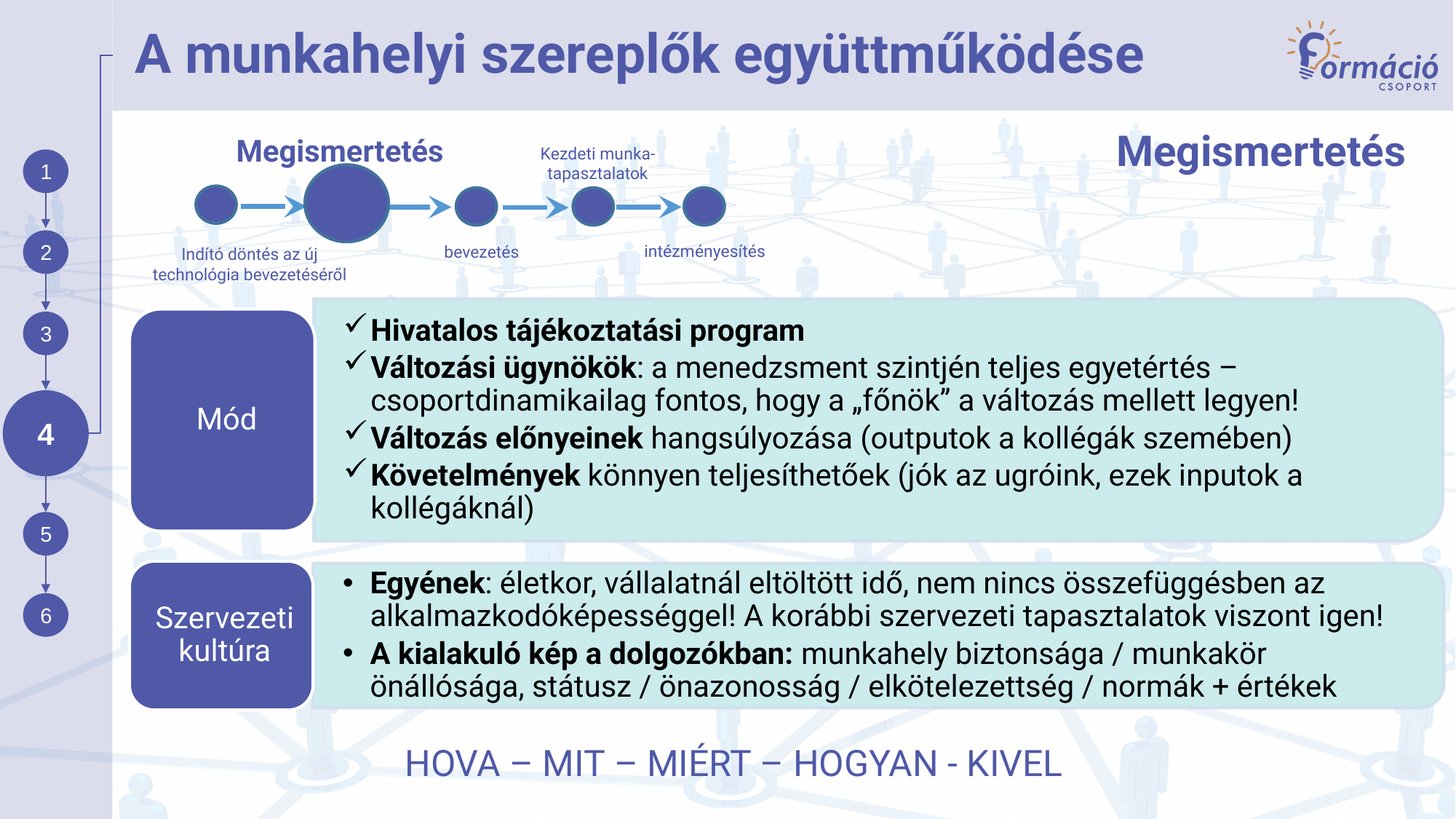

# A munkahelyi szereplők együttműködése
Megismertetés
Megismertetés
Kezdeti munka-tapasztalatok

intézményesítés
bevezetés
Indító döntés az új technológia bevezetéséről

Hivatalos tájékoztatási program
Változási ügynökök: a menedzsment szintjén teljes egyetértés – csoportdinamikailag fontos, hogy a „főnök” a változás mellett legyen!
Változás előnyeinek hangsúlyozása (outputok a kollégák szemében)
Követelmények könnyen teljesíthetőek (jók az ugróink, ezek inputok a kollégáknál)
Mód
Egyének: életkor, vállalatnál eltöltött idő, nem nincs összefüggésben az alkalmazkodóképességgel! A korábbi szervezeti tapasztalatok viszont igen!
A kialakuló kép a dolgozókban: munkahely biztonsága / munkakör önállósága, státusz / önazonosság / elkötelezettség / normák + értékek
Szervezeti kultúra
HOVA – MIT – MIÉRT – HOGYAN - KIVEL